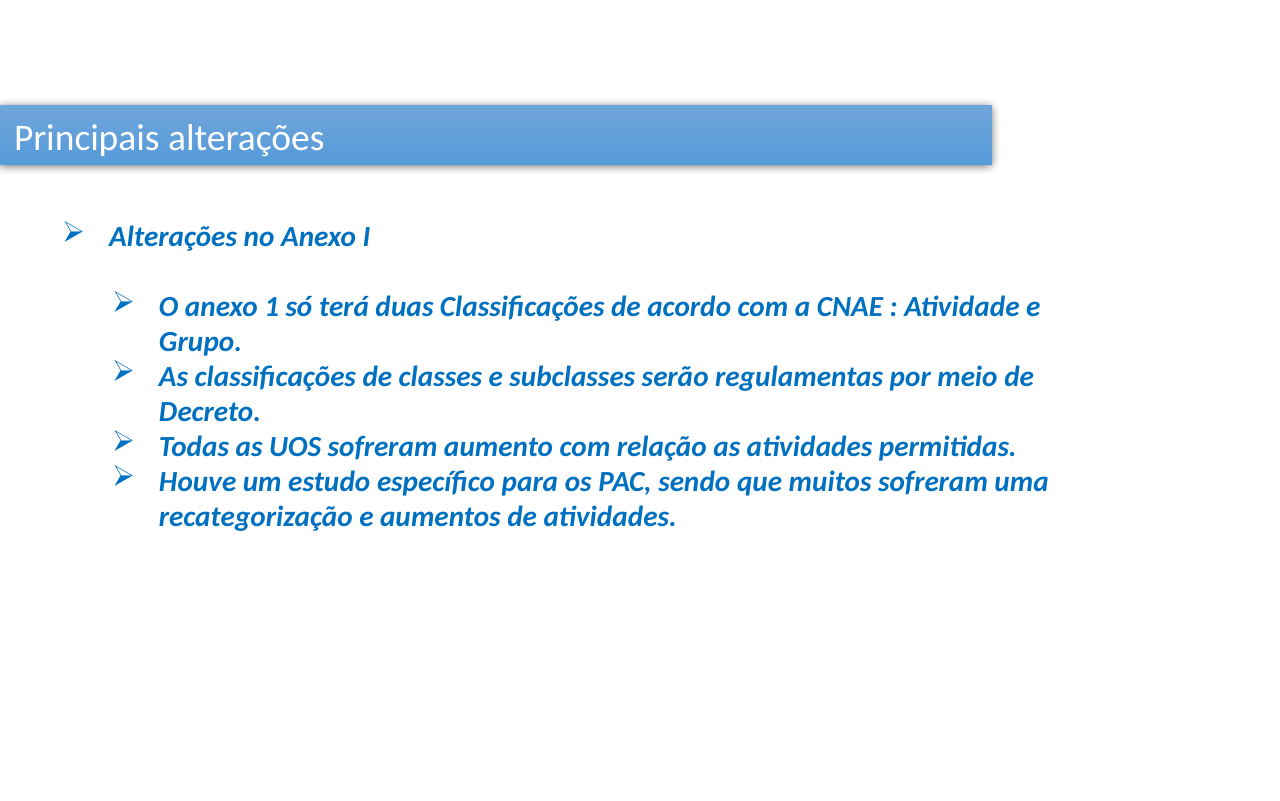

Principais alterações

Alterações no Anexo I

O anexo 1 só terá duas Classificações de acordo com a CNAE : Atividade e Grupo.
As classificações de classes e subclasses serão regulamentas por meio de Decreto.
Todas as UOS sofreram aumento com relação as atividades permitidas.
Houve um estudo específico para os PAC, sendo que muitos sofreram uma recategorização e aumentos de atividades.